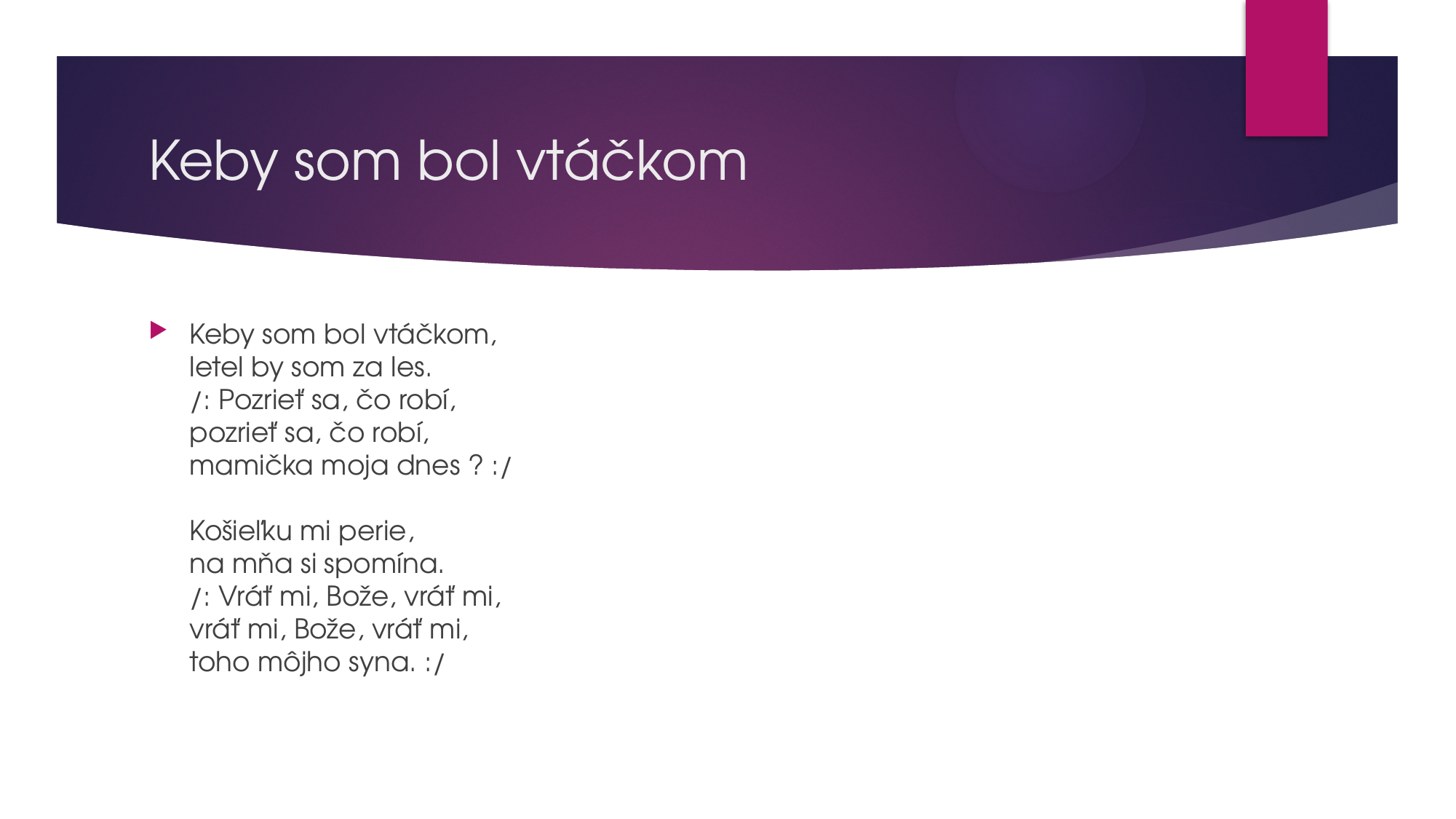

# Keby som bol vtáčkom
Keby som bol vtáčkom,
letel by som za les.
/: Pozrieť sa, čo robí,
pozrieť sa, čo robí,
mamička moja dnes ? :/
Košieľku mi perie,
na mňa si spomína.
/: Vráť mi, Bože, vráť mi,
vráť mi, Bože, vráť mi,
toho môjho syna. :/